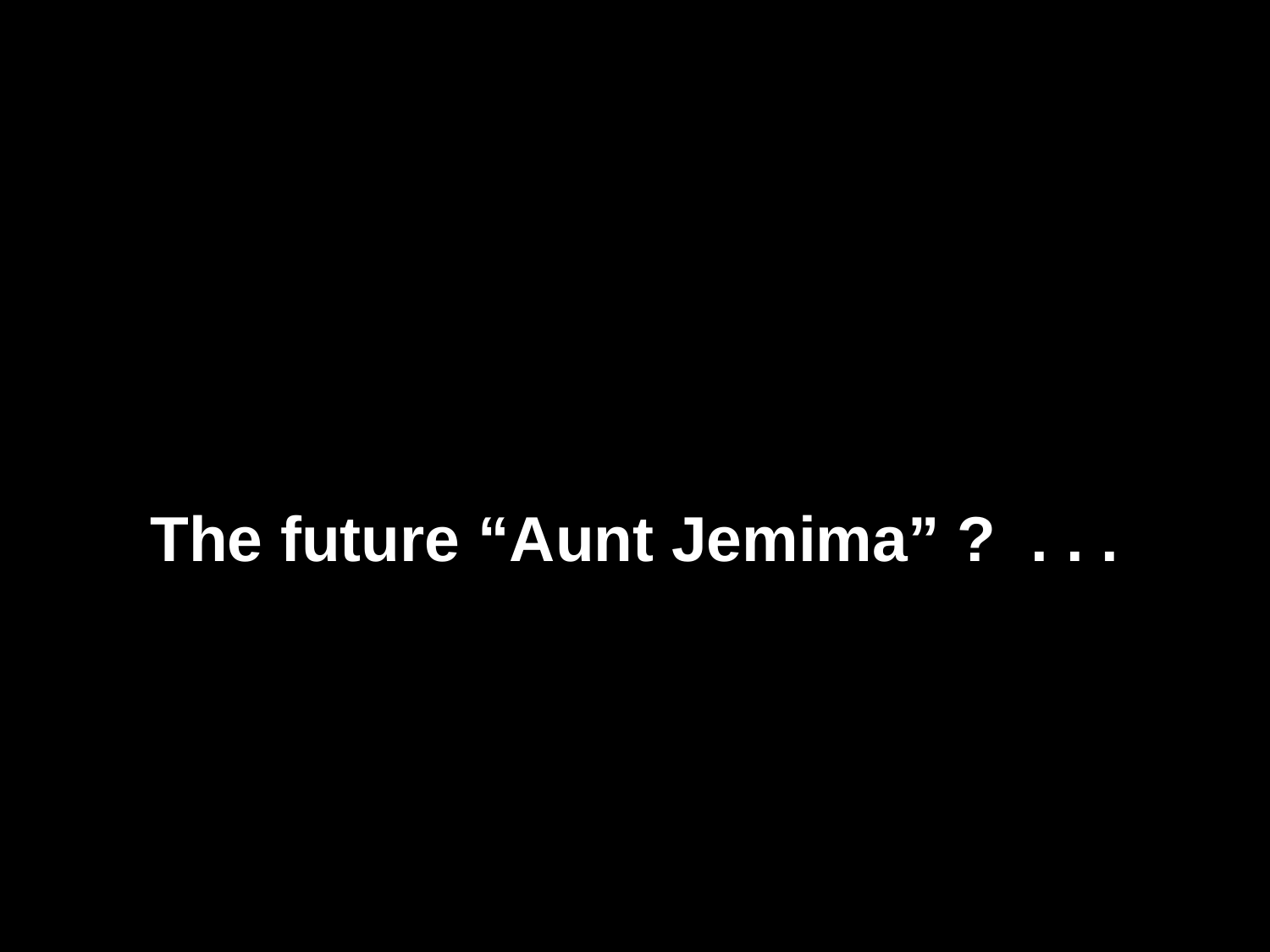

The future “Aunt Jemima” ?  . . .